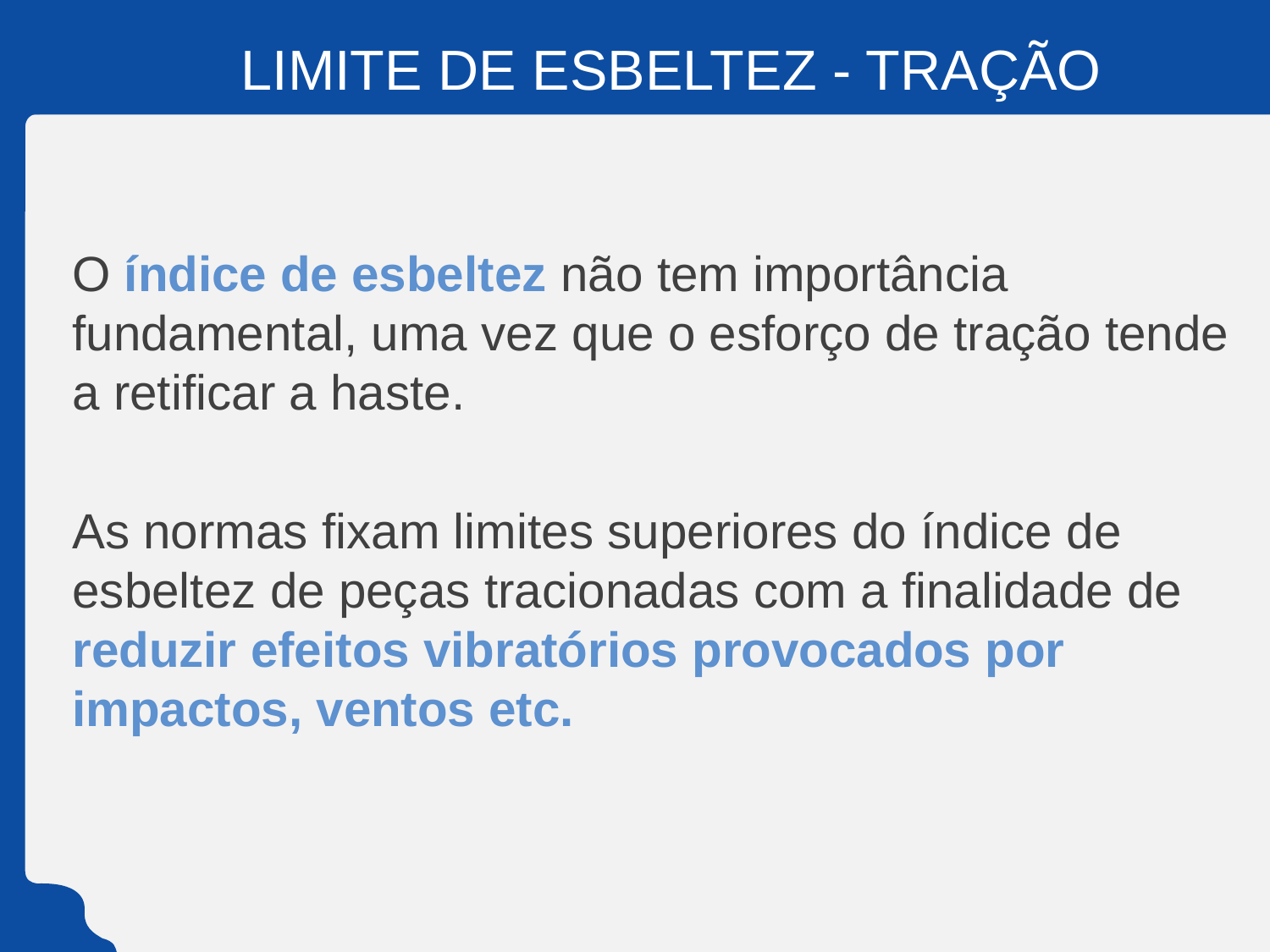

# LIMITE DE ESBELTEZ - TRAÇÃO
O índice de esbeltez não tem importância fundamental, uma vez que o esforço de tração tende a retificar a haste.

As normas fixam limites superiores do índice de esbeltez de peças tracionadas com a finalidade de reduzir efeitos vibratórios provocados por impactos, ventos etc.